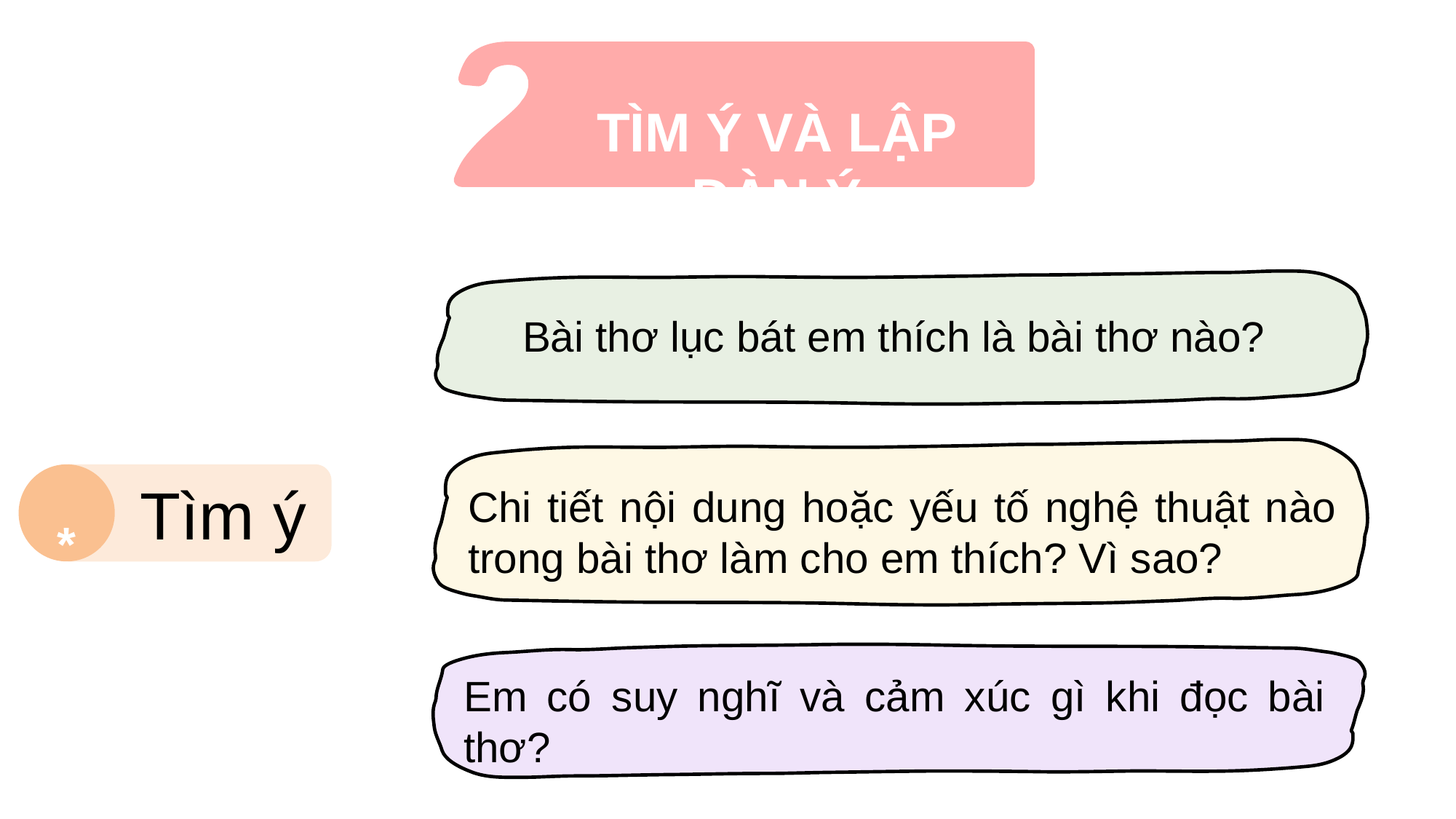

TÌM Ý VÀ LẬP DÀN Ý

Bài thơ lục bát em thích là bài thơ nào?

*
   Tìm ý
Chi tiết nội dung hoặc yếu tố nghệ thuật nào trong bài thơ làm cho em thích? Vì sao?

Em có suy nghĩ và cảm xúc gì khi đọc bài thơ?